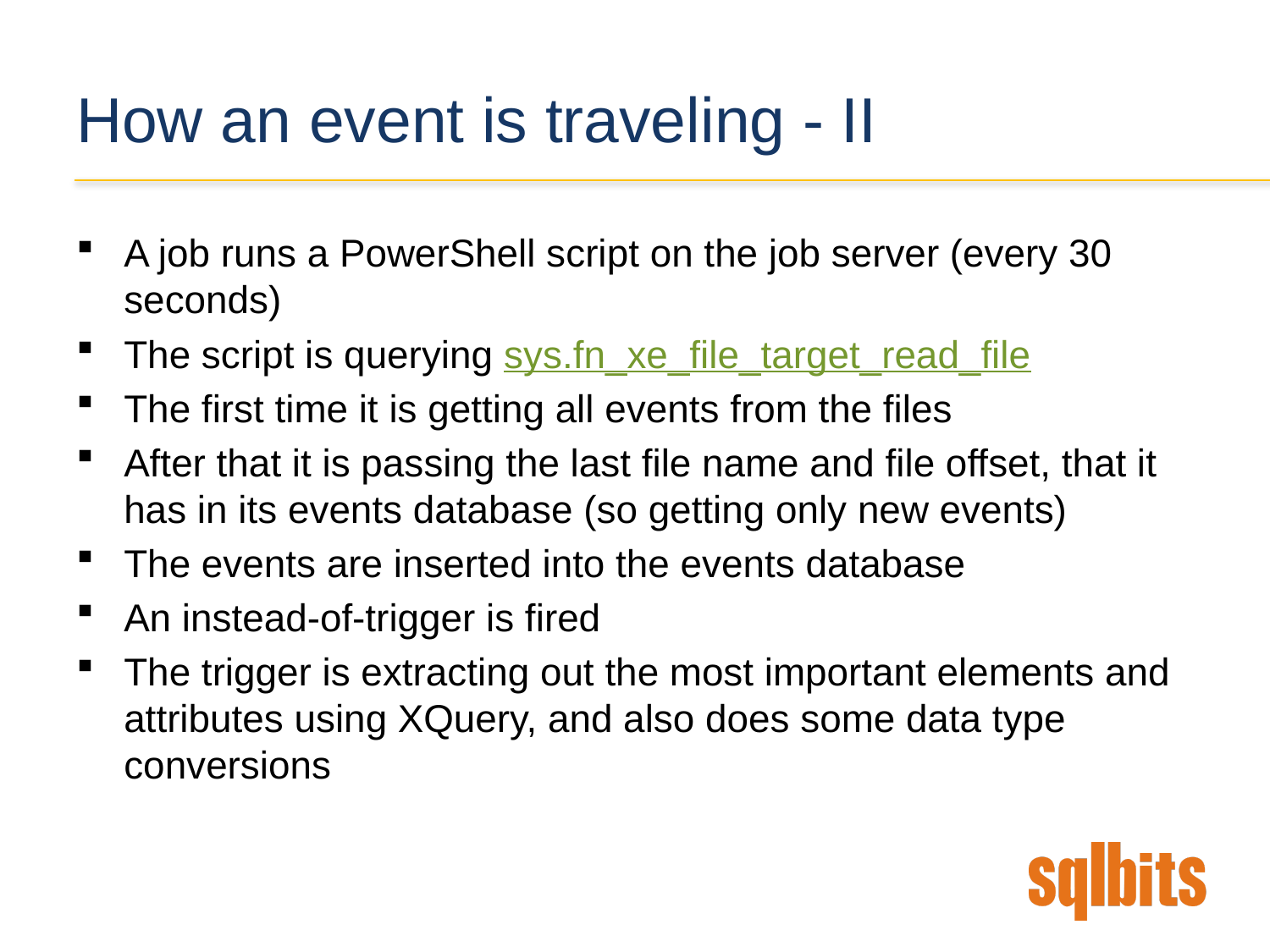

# How an event is traveling - II
A job runs a PowerShell script on the job server (every 30 seconds)
The script is querying sys.fn_xe_file_target_read_file
The first time it is getting all events from the files
After that it is passing the last file name and file offset, that it has in its events database (so getting only new events)
The events are inserted into the events database
An instead-of-trigger is fired
The trigger is extracting out the most important elements and attributes using XQuery, and also does some data type conversions
15  |
15  |
SQLBits 2017